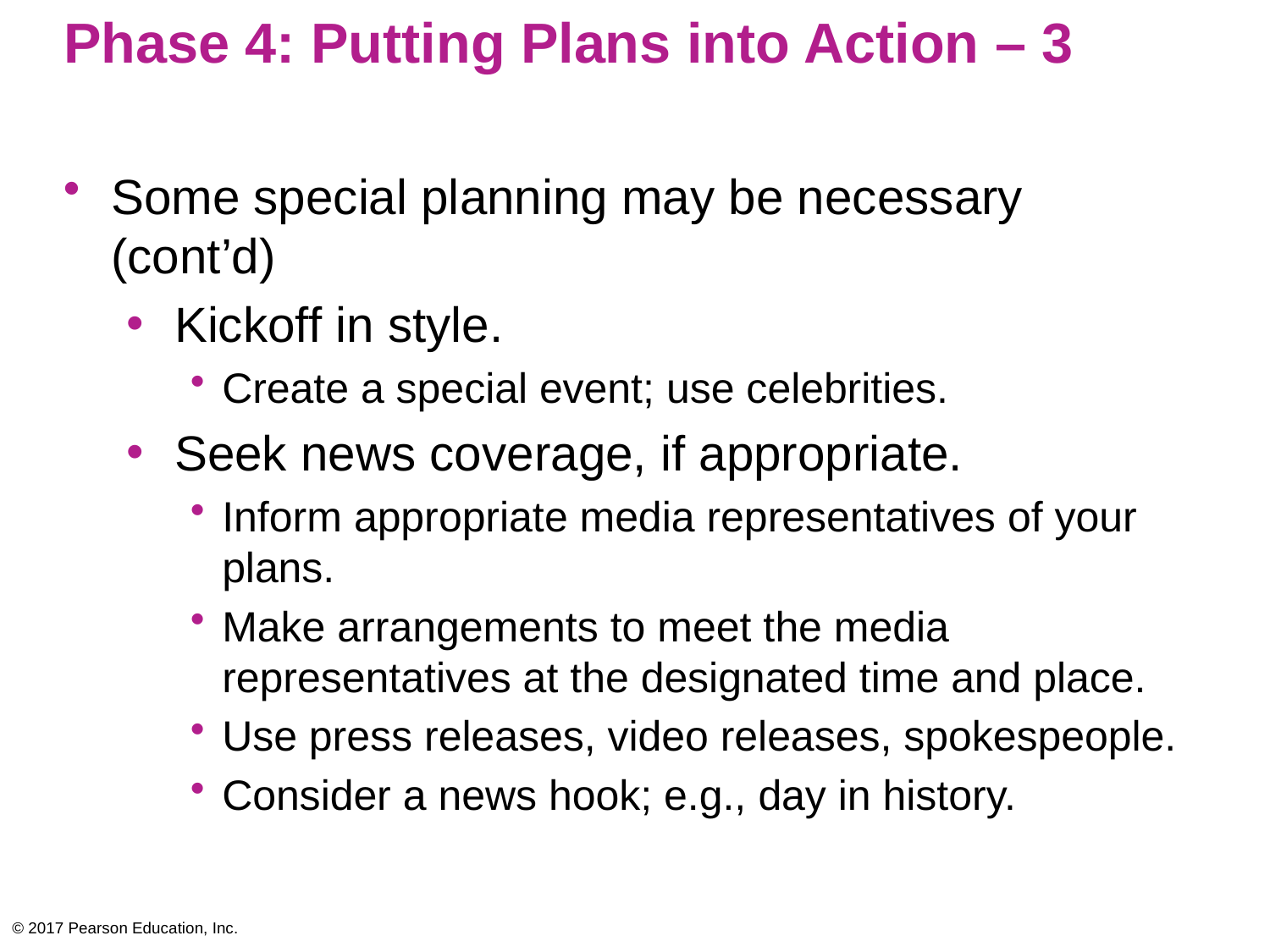

# Phase 4: Putting Plans into Action – 3
Some special planning may be necessary (cont’d)
Kickoff in style.
Create a special event; use celebrities.
Seek news coverage, if appropriate.
Inform appropriate media representatives of your plans.
Make arrangements to meet the media representatives at the designated time and place.
Use press releases, video releases, spokespeople.
Consider a news hook; e.g., day in history.
© 2017 Pearson Education, Inc.